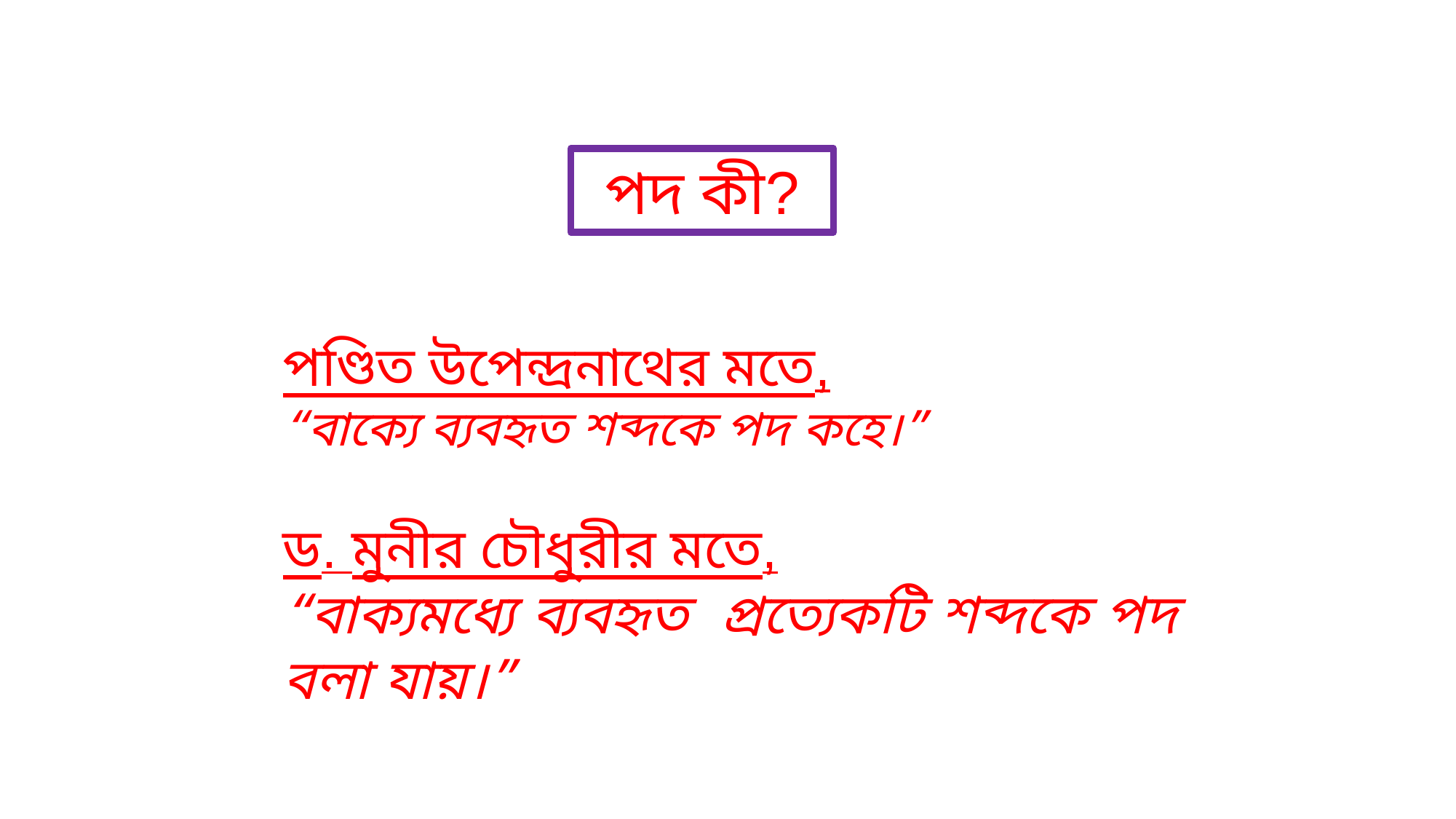

পদ কী?
পণ্ডিত উপেন্দ্রনাথের মতে,
“বাক্যে ব্যবহৃত শব্দকে পদ কহে।”

ড. মুনীর চৌধুরীর মতে,
“বাক্যমধ্যে ব্যবহৃত  প্রত্যেকটি শব্দকে পদ বলা যায়।”